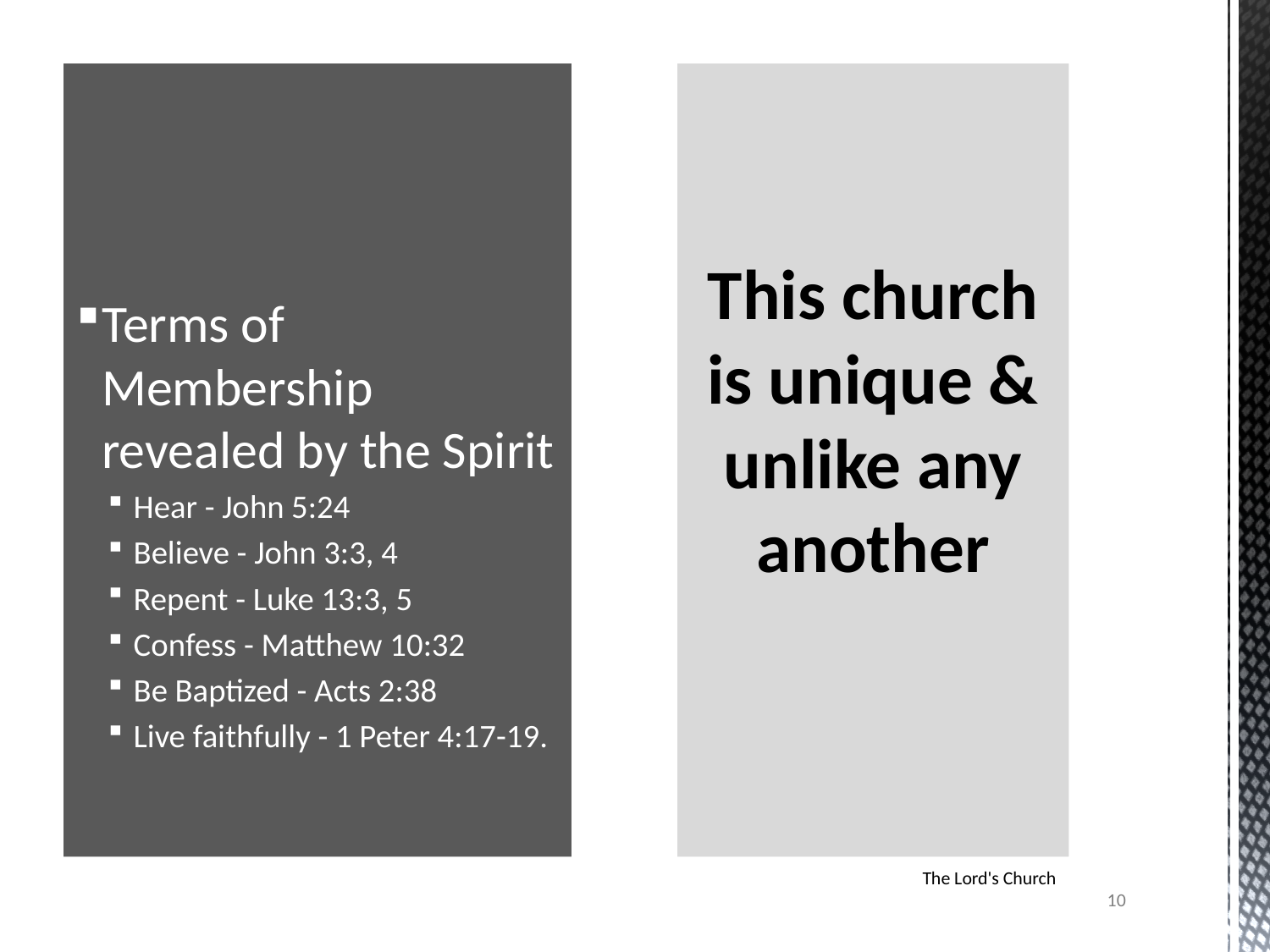

Terms of Membership revealed by the Spirit
Hear - John 5:24
Believe - John 3:3, 4
Repent - Luke 13:3, 5
Confess - Matthew 10:32
Be Baptized - Acts 2:38
Live faithfully - 1 Peter 4:17-19.

# This church is unique & unlike any another
The Lord's Church
10